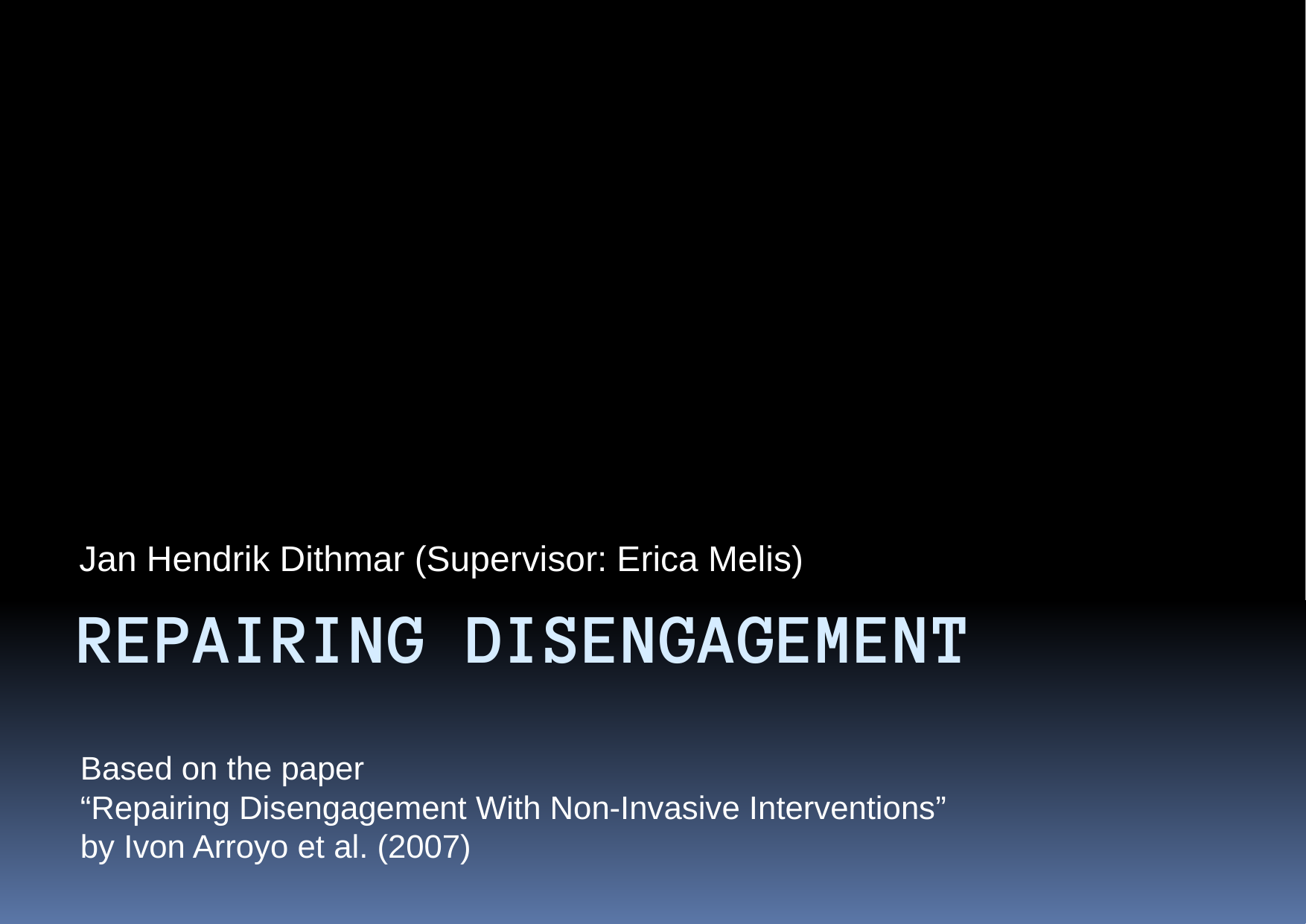

Jan Hendrik Dithmar (Supervisor: Erica Melis)
# Repairing Disengagement
Based on the paper
“Repairing Disengagement With Non-Invasive Interventions”
by Ivon Arroyo et al. (2007)